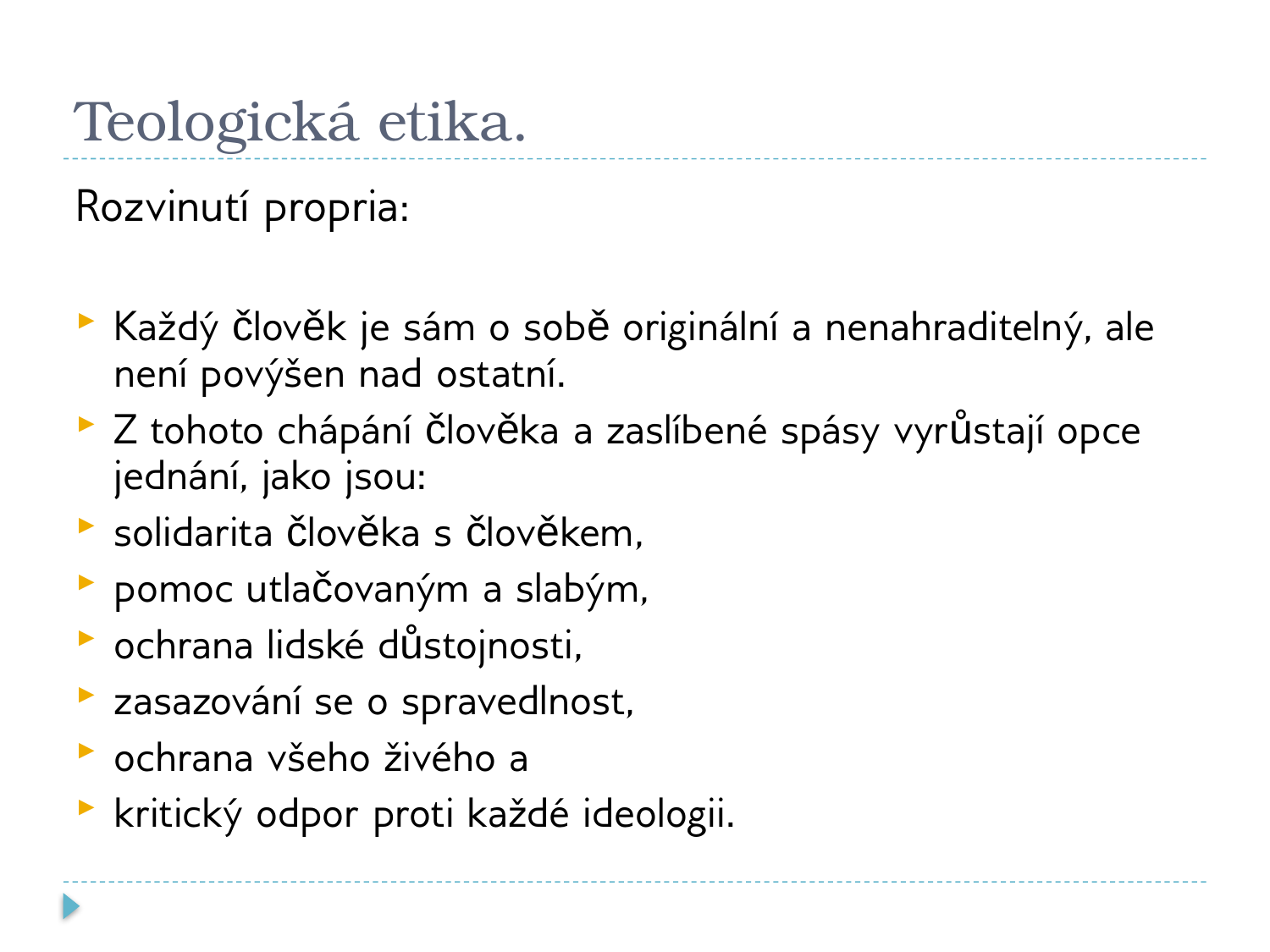

# Teologická etika.
Rozvinutí propria:

Každý člověk je sám o sobě originální a nenahraditelný, ale není povýšen nad ostatní.
Z tohoto chápání člověka a zaslíbené spásy vyrůstají opce jednání, jako jsou:
solidarita člověka s člověkem,
pomoc utlačovaným a slabým,
ochrana lidské důstojnosti,
zasazování se o spravedlnost,
ochrana všeho živého a
kritický odpor proti každé ideologii.